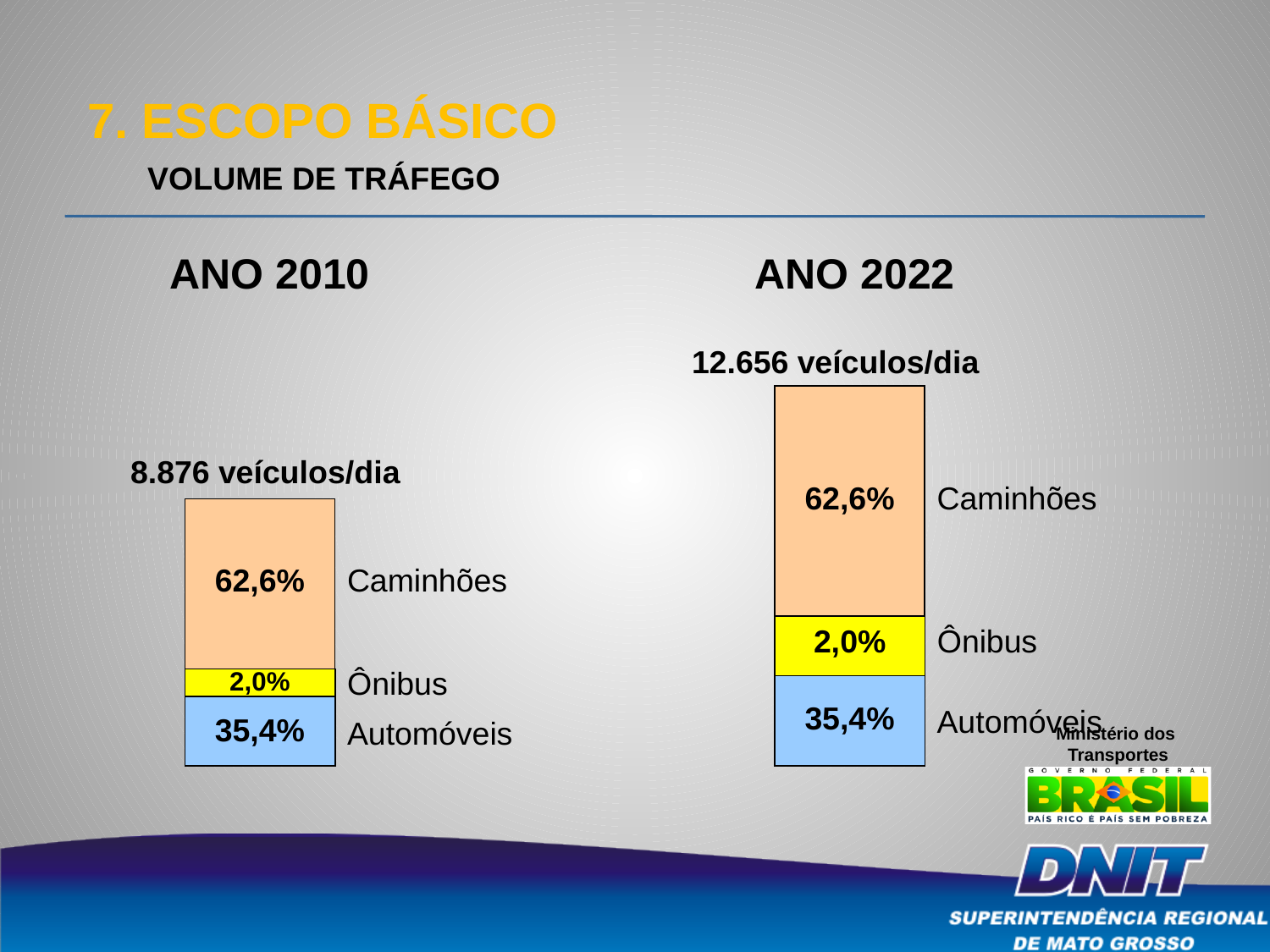

7. ESCOPO BÁSICO
VOLUME DE TRÁFEGO

ANO 2010

ANO 2022

12.656 veículos/dia

8.876 veículos/dia

62,6%
Caminhões

62,6%
Caminhões

Ônibus
2,0%
Ônibus
2,0%

35,4%

Automóveis
35,4%
Automóveis